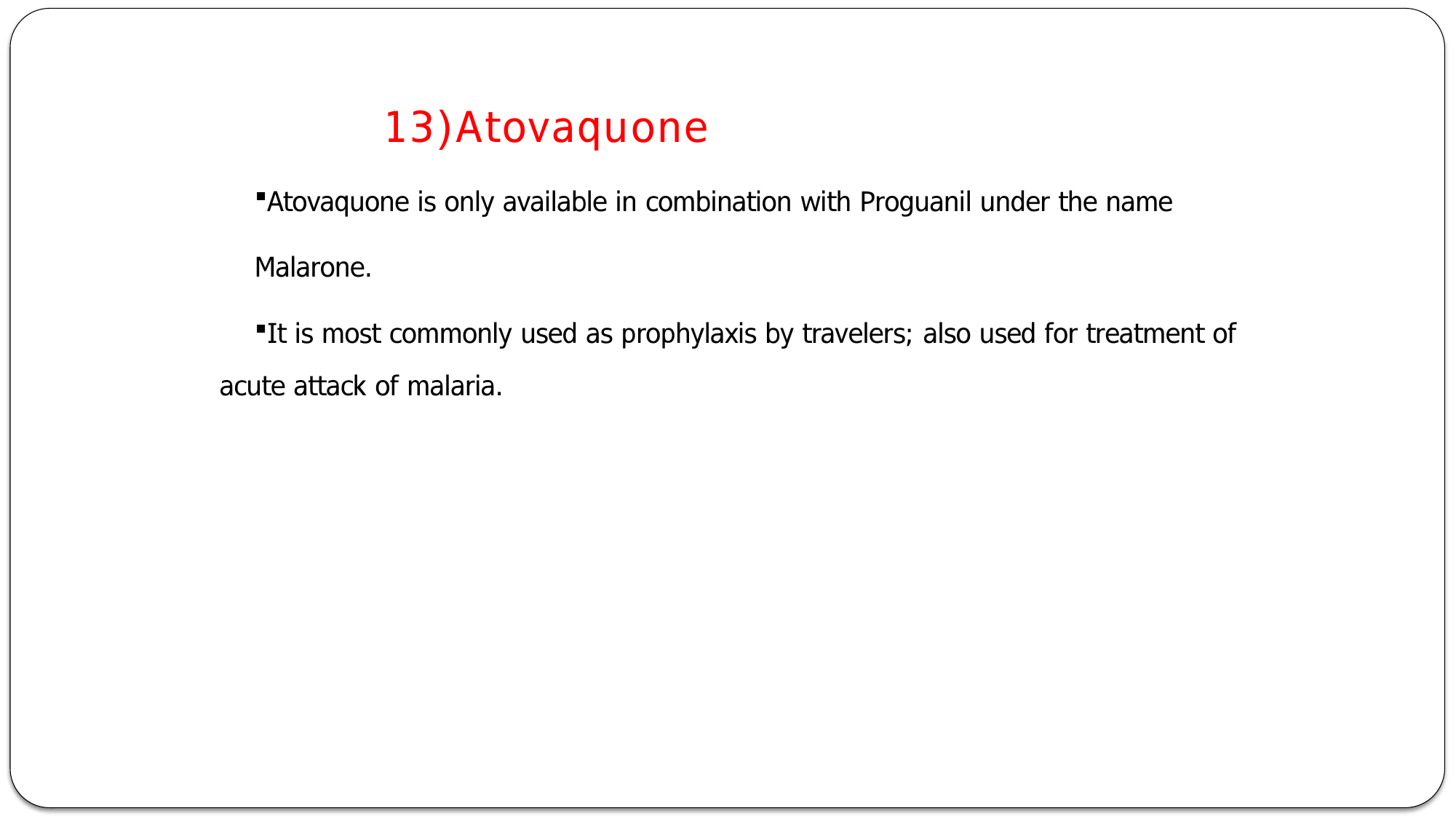

Atovaquone
Atovaquone is only available in combination with Proguanil under the name
Malarone.
It is most commonly used as prophylaxis by travelers; also used for treatment of acute attack of malaria.